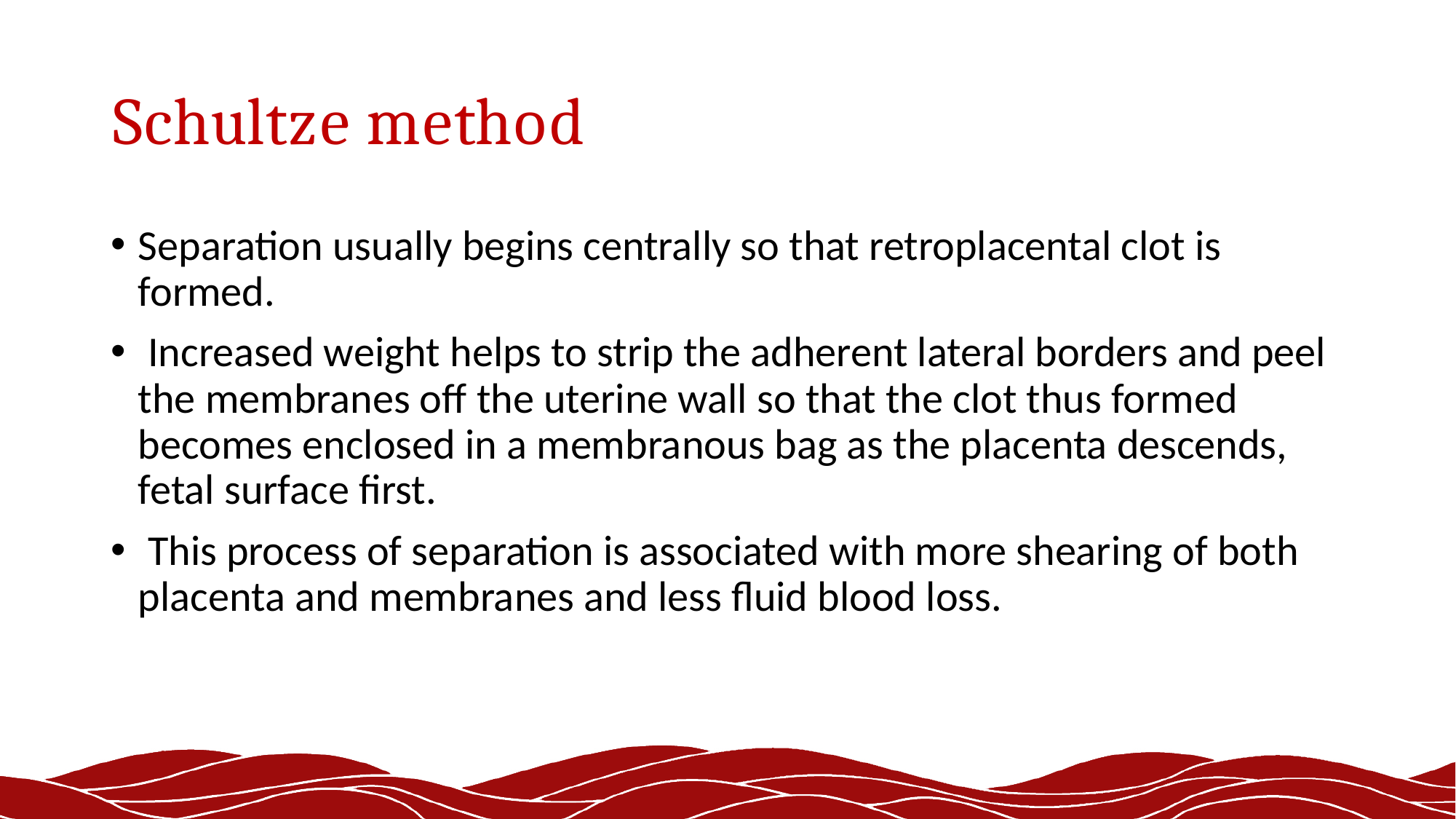

# Schultze method
Separation usually begins centrally so that retroplacental clot is formed.
 Increased weight helps to strip the adherent lateral borders and peel the membranes off the uterine wall so that the clot thus formed becomes enclosed in a membranous bag as the placenta descends, fetal surface first.
 This process of separation is associated with more shearing of both placenta and membranes and less fluid blood loss.